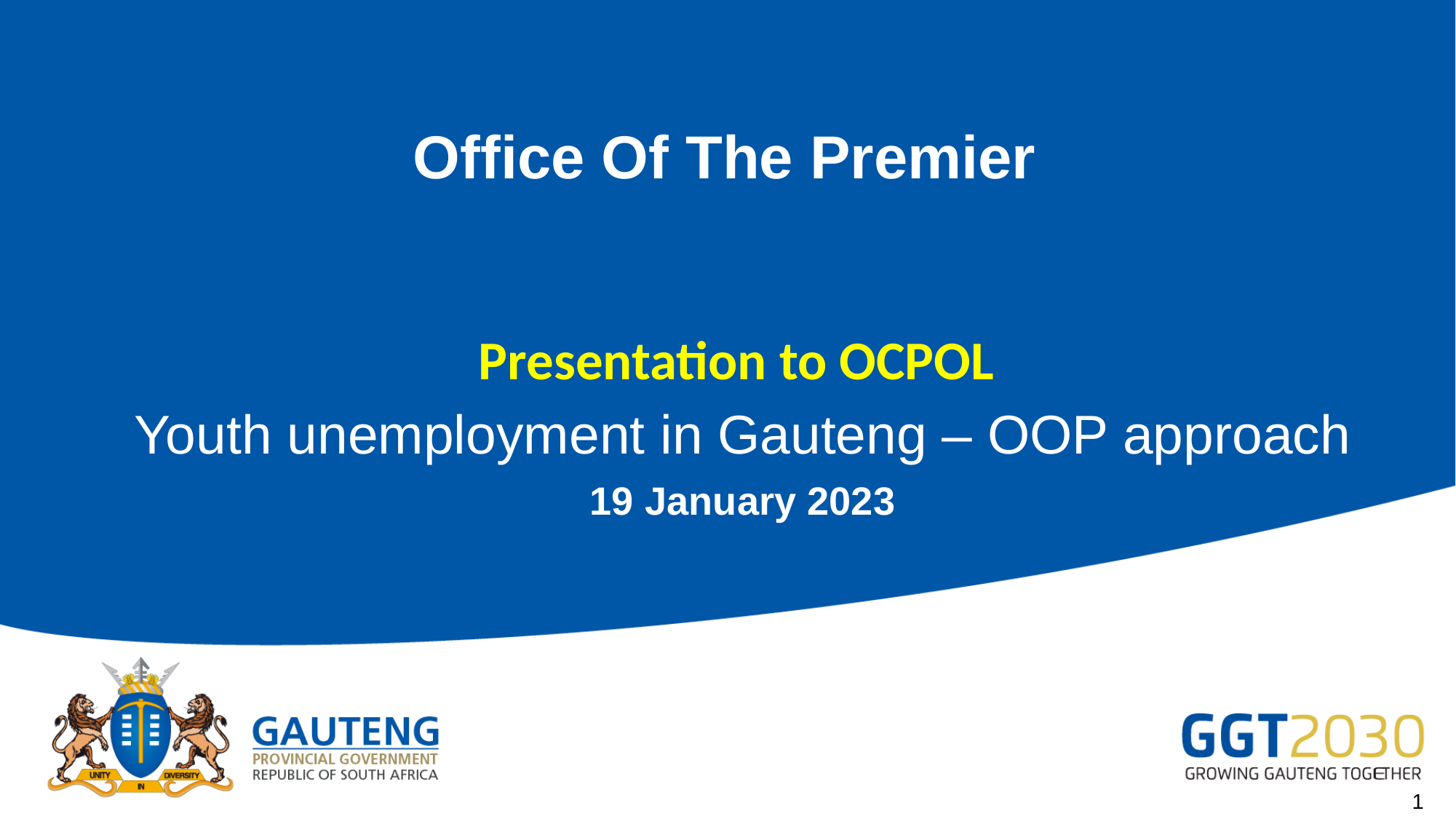

# Office Of The Premier
Presentation to OCPOL
Youth unemployment in Gauteng – OOP approach
19 January 2023
1